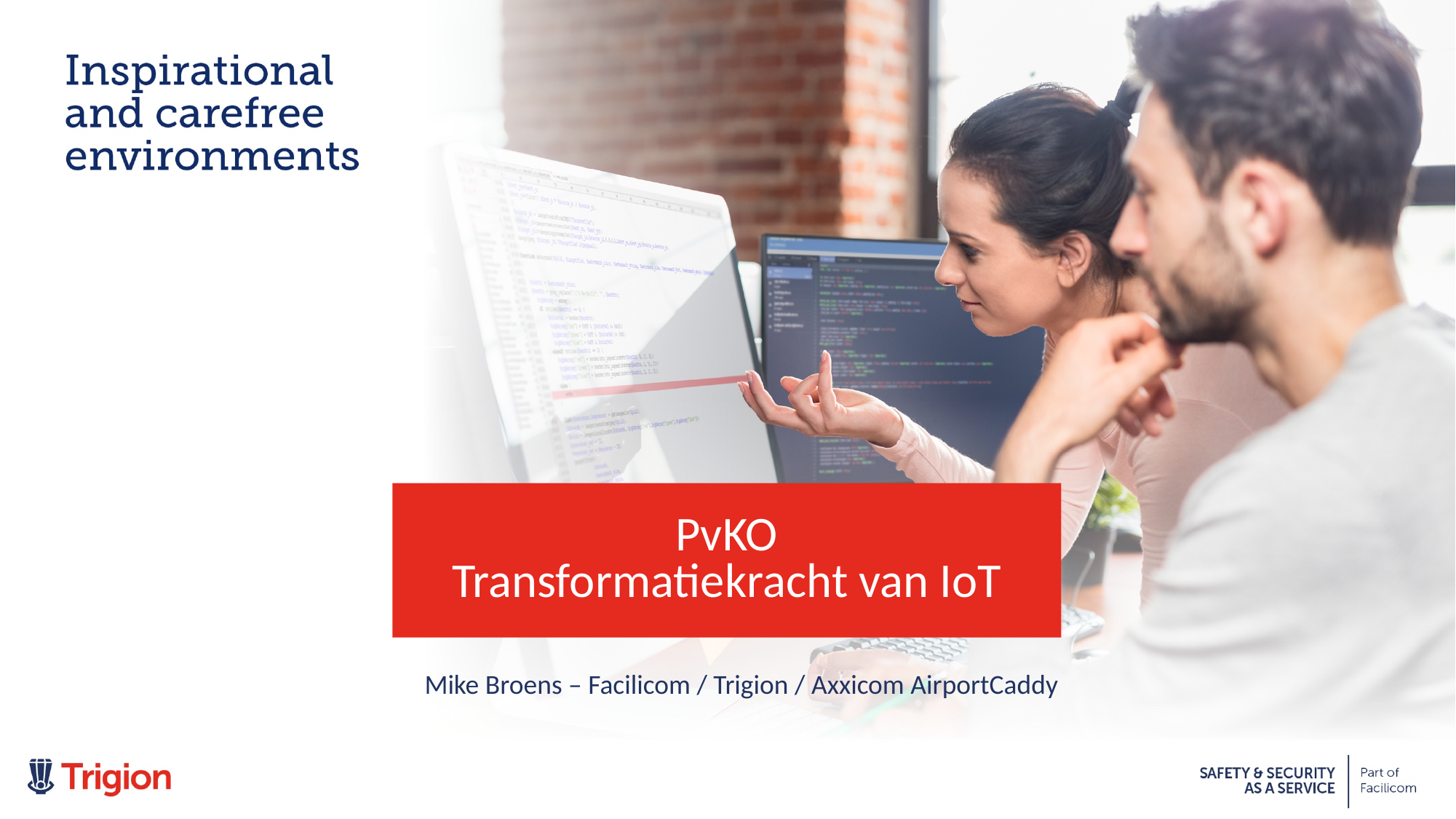

PvKO
Transformatiekracht van IoT
Mike Broens – Facilicom / Trigion / Axxicom AirportCaddy